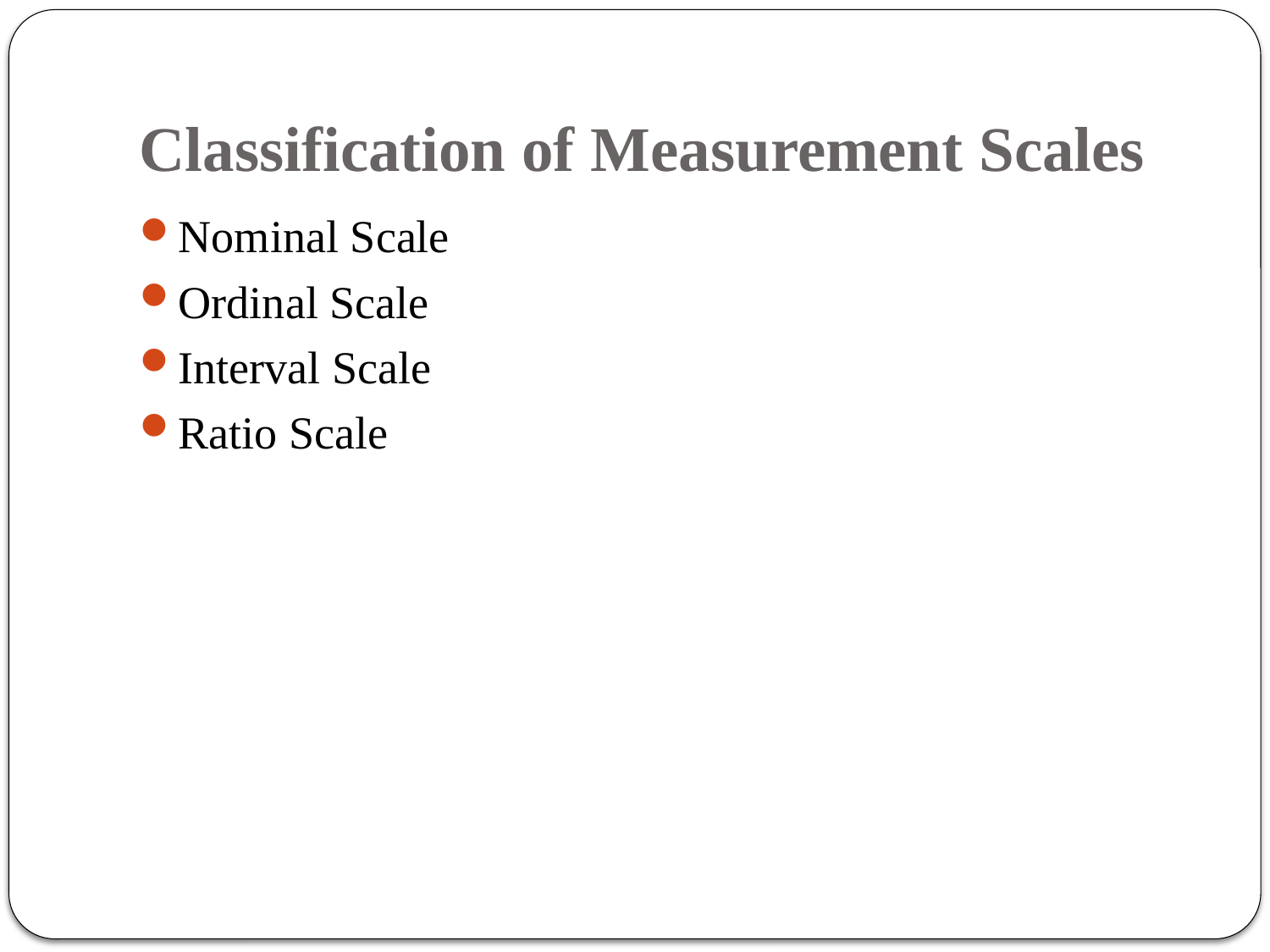

# Classification of Measurement Scales
Nominal Scale
Ordinal Scale
Interval Scale
Ratio Scale